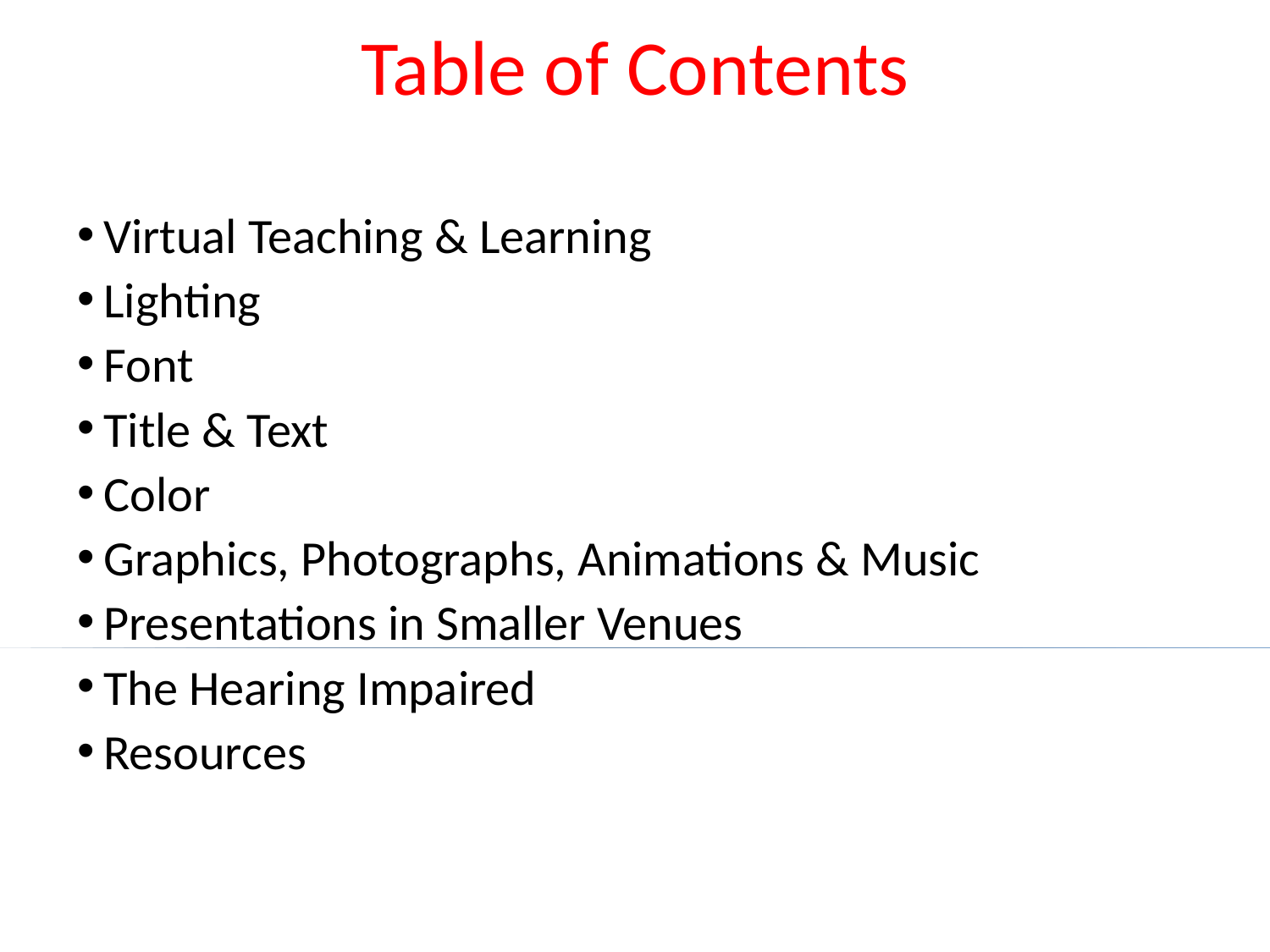

# Table of Contents

Virtual Teaching & Learning
Lighting
Font
Title & Text
Color
Graphics, Photographs, Animations & Music
Presentations in Smaller Venues
The Hearing Impaired
Resources